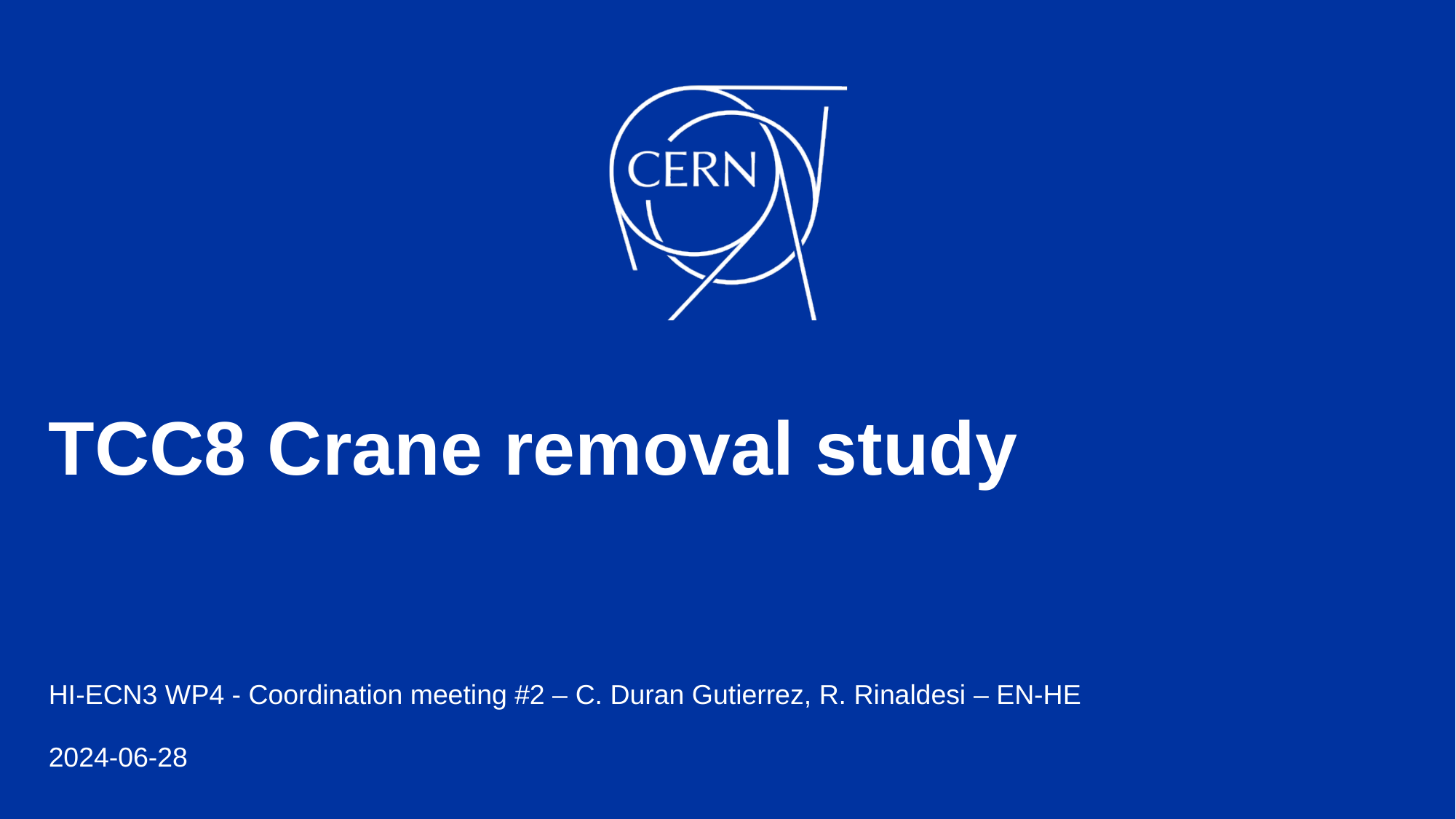

# TCC8 Crane removal study
HI-ECN3 WP4 - Coordination meeting #2 – C. Duran Gutierrez, R. Rinaldesi – EN-HE
2024-06-28